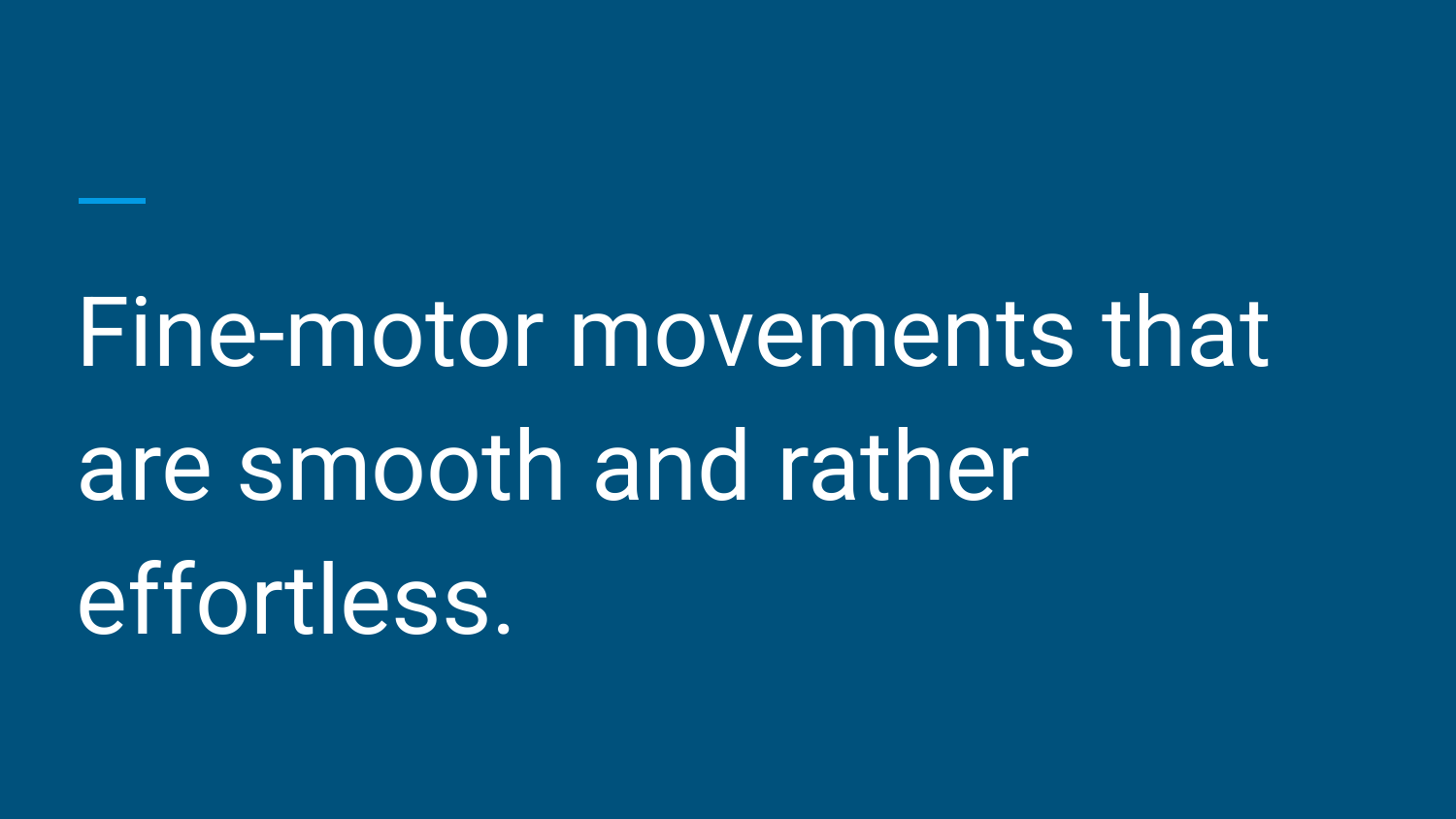

#
Fine-motor movements that are smooth and rather effortless.